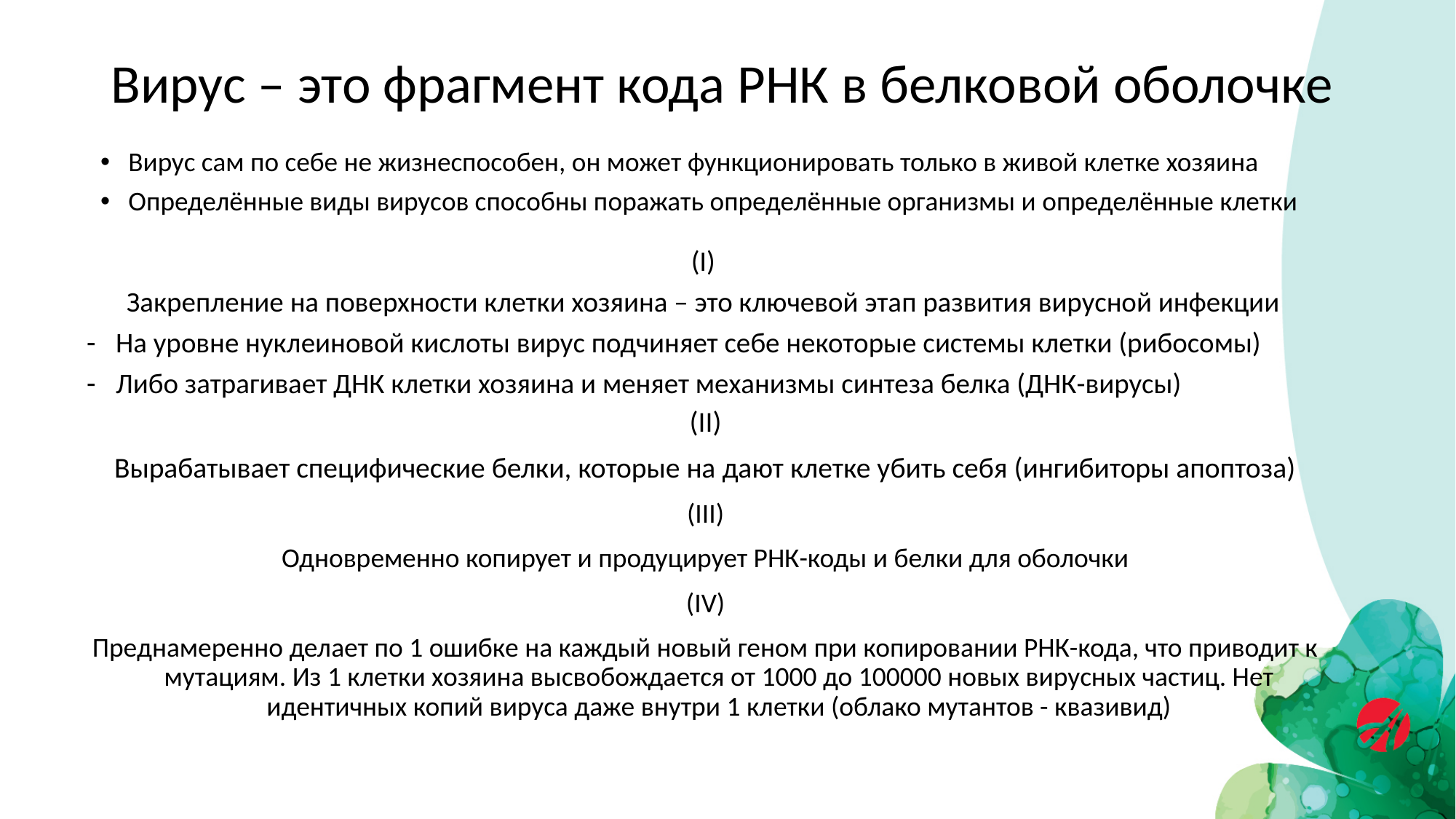

# Вирус – это фрагмент кода РНК в белковой оболочке
Вирус сам по себе не жизнеспособен, он может функционировать только в живой клетке хозяина
Определённые виды вирусов способны поражать определённые организмы и определённые клетки
(I)
Закрепление на поверхности клетки хозяина – это ключевой этап развития вирусной инфекции
На уровне нуклеиновой кислоты вирус подчиняет себе некоторые системы клетки (рибосомы)
Либо затрагивает ДНК клетки хозяина и меняет механизмы синтеза белка (ДНК-вирусы)
(II)
Вырабатывает специфические белки, которые на дают клетке убить себя (ингибиторы апоптоза)
(III)
Одновременно копирует и продуцирует РНК-коды и белки для оболочки
(IV)
Преднамеренно делает по 1 ошибке на каждый новый геном при копировании РНК-кода, что приводит к мутациям. Из 1 клетки хозяина высвобождается от 1000 до 100000 новых вирусных частиц. Нет идентичных копий вируса даже внутри 1 клетки (облако мутантов - квазивид)